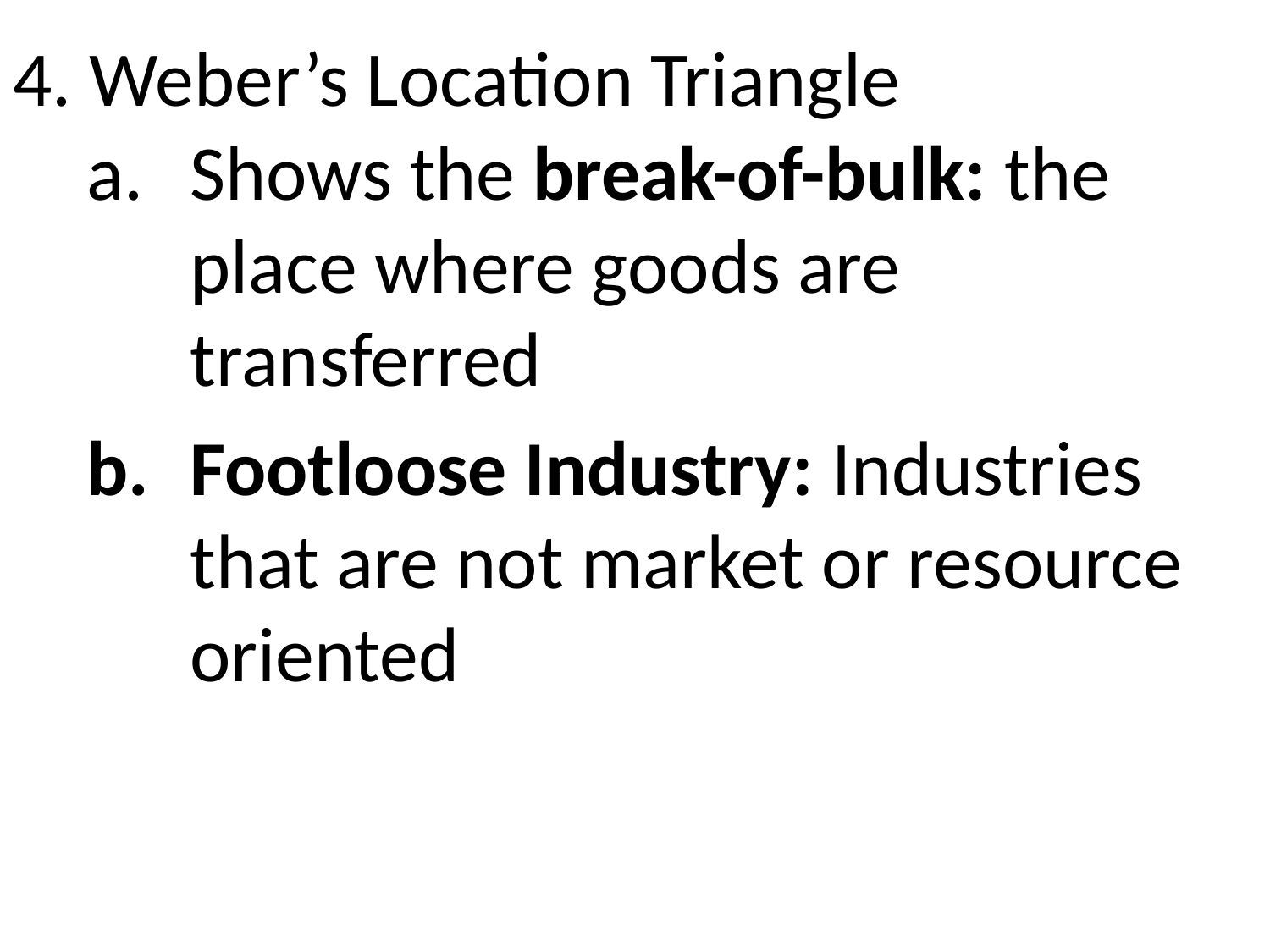

# 4. Weber’s Location Triangle
Shows the break-of-bulk: the place where goods are transferred
Footloose Industry: Industries that are not market or resource oriented